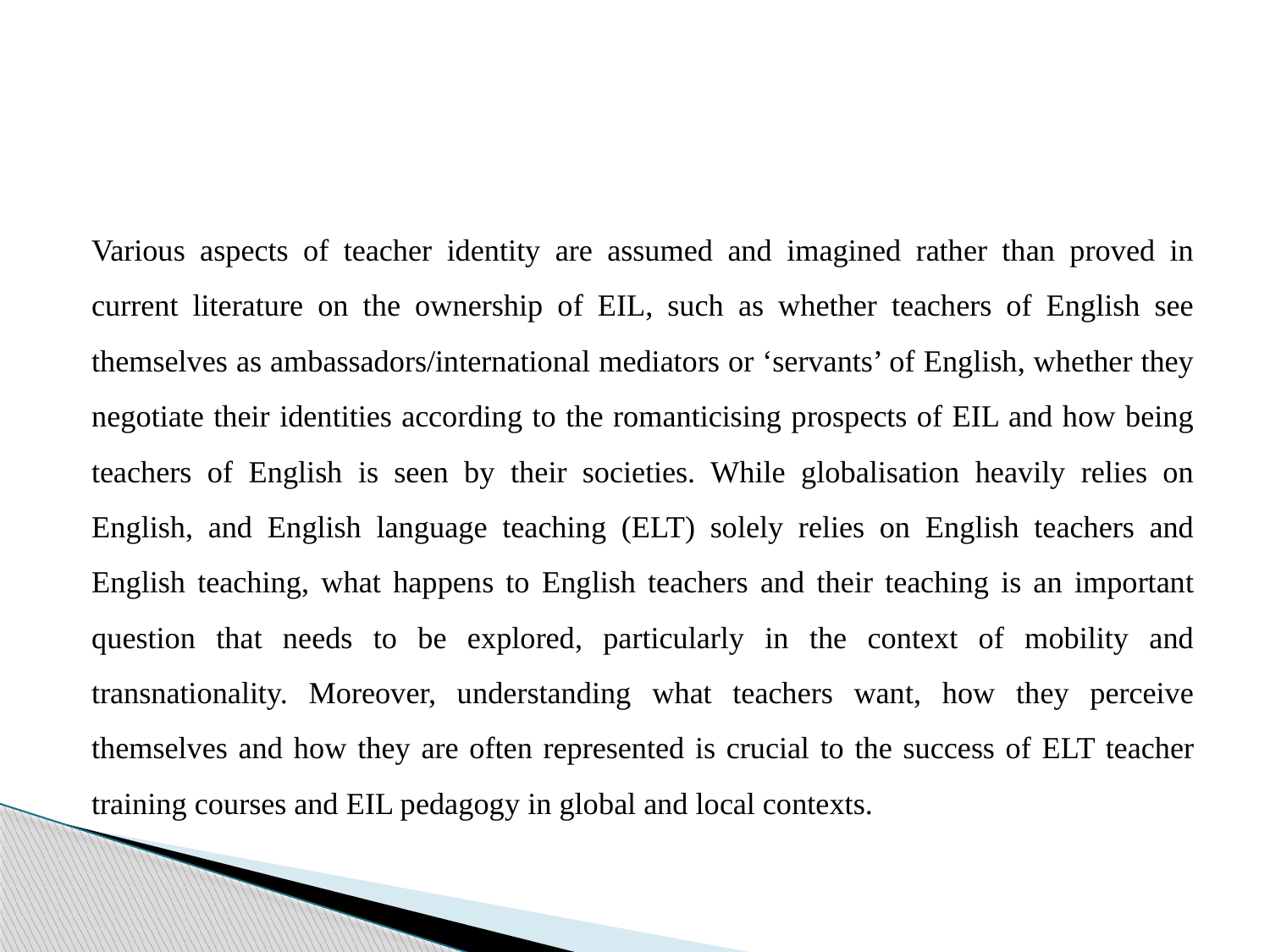

#
Various aspects of teacher identity are assumed and imagined rather than proved in current literature on the ownership of EIL, such as whether teachers of English see themselves as ambassadors/international mediators or ‘servants’ of English, whether they negotiate their identities according to the romanticising prospects of EIL and how being teachers of English is seen by their societies. While globalisation heavily relies on English, and English language teaching (ELT) solely relies on English teachers and English teaching, what happens to English teachers and their teaching is an important question that needs to be explored, particularly in the context of mobility and transnationality. Moreover, understanding what teachers want, how they perceive themselves and how they are often represented is crucial to the success of ELT teacher training courses and EIL pedagogy in global and local contexts.